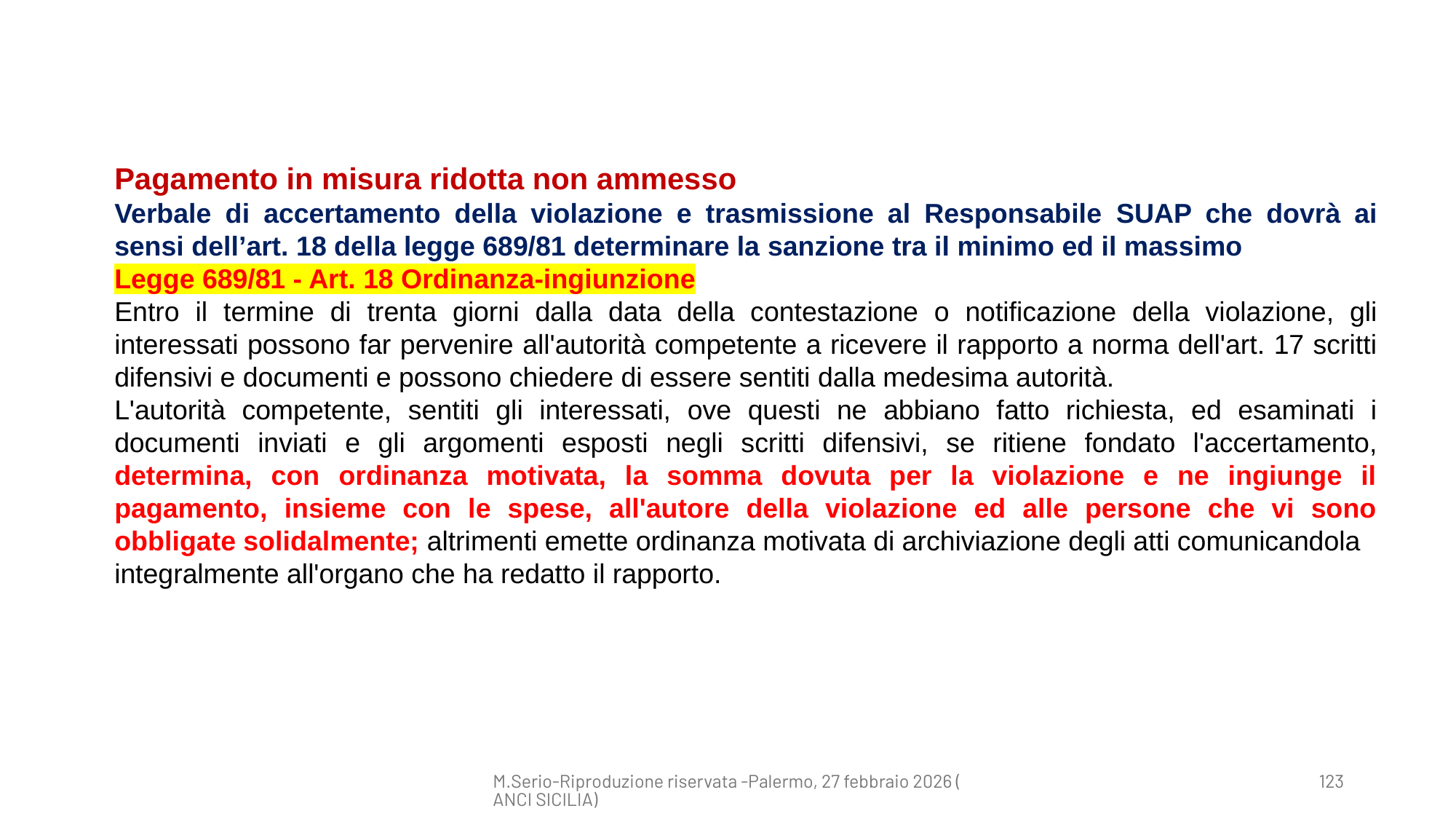

Pagamento in misura ridotta non ammesso
Verbale di accertamento della violazione e trasmissione al Responsabile SUAP che dovrà ai sensi dell’art. 18 della legge 689/81 determinare la sanzione tra il minimo ed il massimo
Legge 689/81 - Art. 18 Ordinanza-ingiunzione
Entro il termine di trenta giorni dalla data della contestazione o notificazione della violazione, gli interessati possono far pervenire all'autorità competente a ricevere il rapporto a norma dell'art. 17 scritti difensivi e documenti e possono chiedere di essere sentiti dalla medesima autorità.
L'autorità competente, sentiti gli interessati, ove questi ne abbiano fatto richiesta, ed esaminati i documenti inviati e gli argomenti esposti negli scritti difensivi, se ritiene fondato l'accertamento, determina, con ordinanza motivata, la somma dovuta per la violazione e ne ingiunge il pagamento, insieme con le spese, all'autore della violazione ed alle persone che vi sono obbligate solidalmente; altrimenti emette ordinanza motivata di archiviazione degli atti comunicandola
integralmente all'organo che ha redatto il rapporto.
M.Serio-Riproduzione riservata -Palermo, 27 febbraio 2026 (ANCI SICILIA)
123